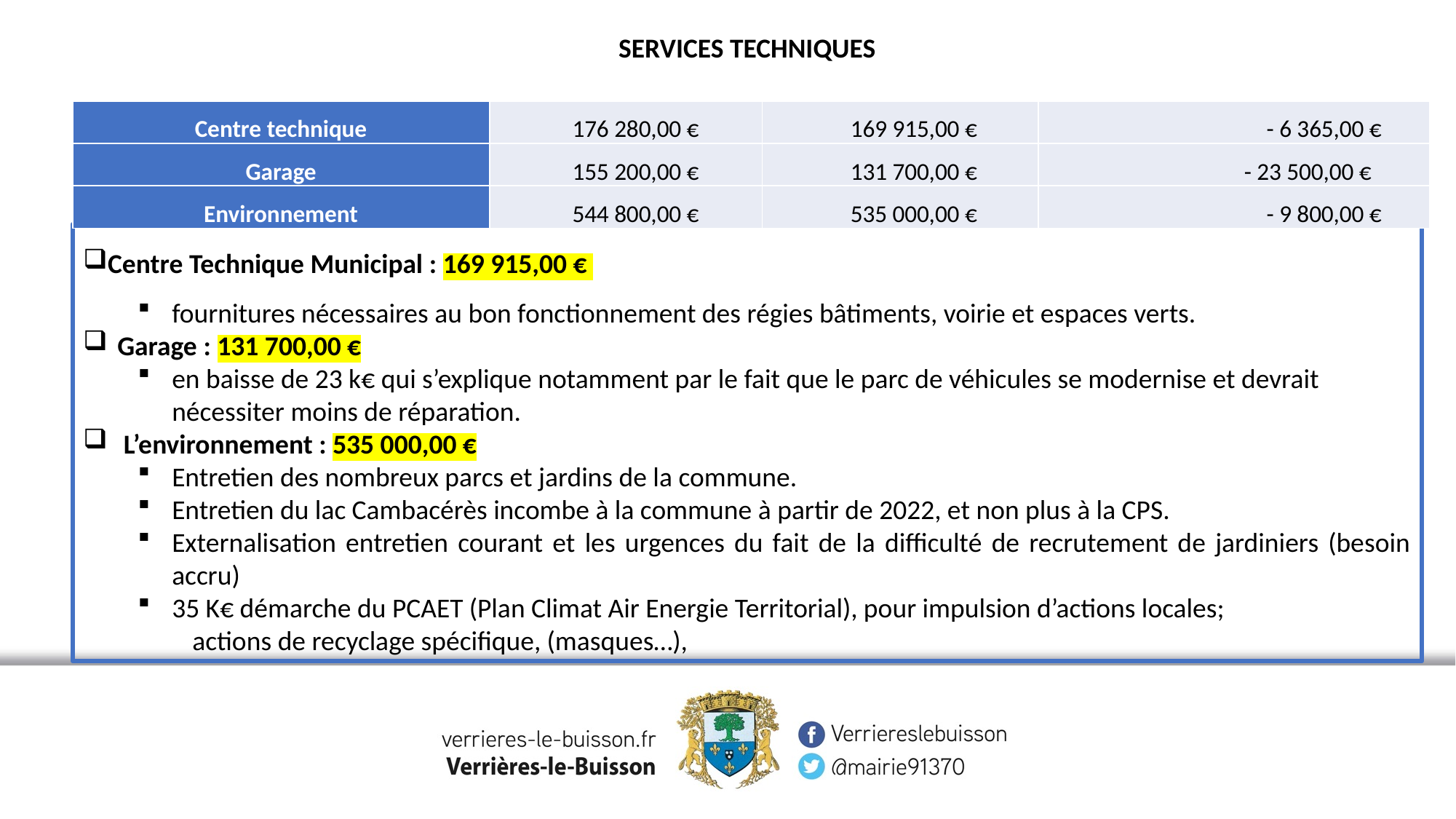

SERVICES TECHNIQUES
| Centre technique | 176 280,00 € | 169 915,00 € | - 6 365,00 € |
| --- | --- | --- | --- |
| Garage | 155 200,00 € | 131 700,00 € | - 23 500,00 € |
| Environnement | 544 800,00 € | 535 000,00 € | - 9 800,00 € |
Centre Technique Municipal : 169 915,00 €
fournitures nécessaires au bon fonctionnement des régies bâtiments, voirie et espaces verts.
Garage : 131 700,00 €
en baisse de 23 k€ qui s’explique notamment par le fait que le parc de véhicules se modernise et devrait nécessiter moins de réparation.
 L’environnement : 535 000,00 €
Entretien des nombreux parcs et jardins de la commune.
Entretien du lac Cambacérès incombe à la commune à partir de 2022, et non plus à la CPS.
Externalisation entretien courant et les urgences du fait de la difficulté de recrutement de jardiniers (besoin accru)
35 K€ démarche du PCAET (Plan Climat Air Energie Territorial), pour impulsion d’actions locales;
	actions de recyclage spécifique, (masques…),